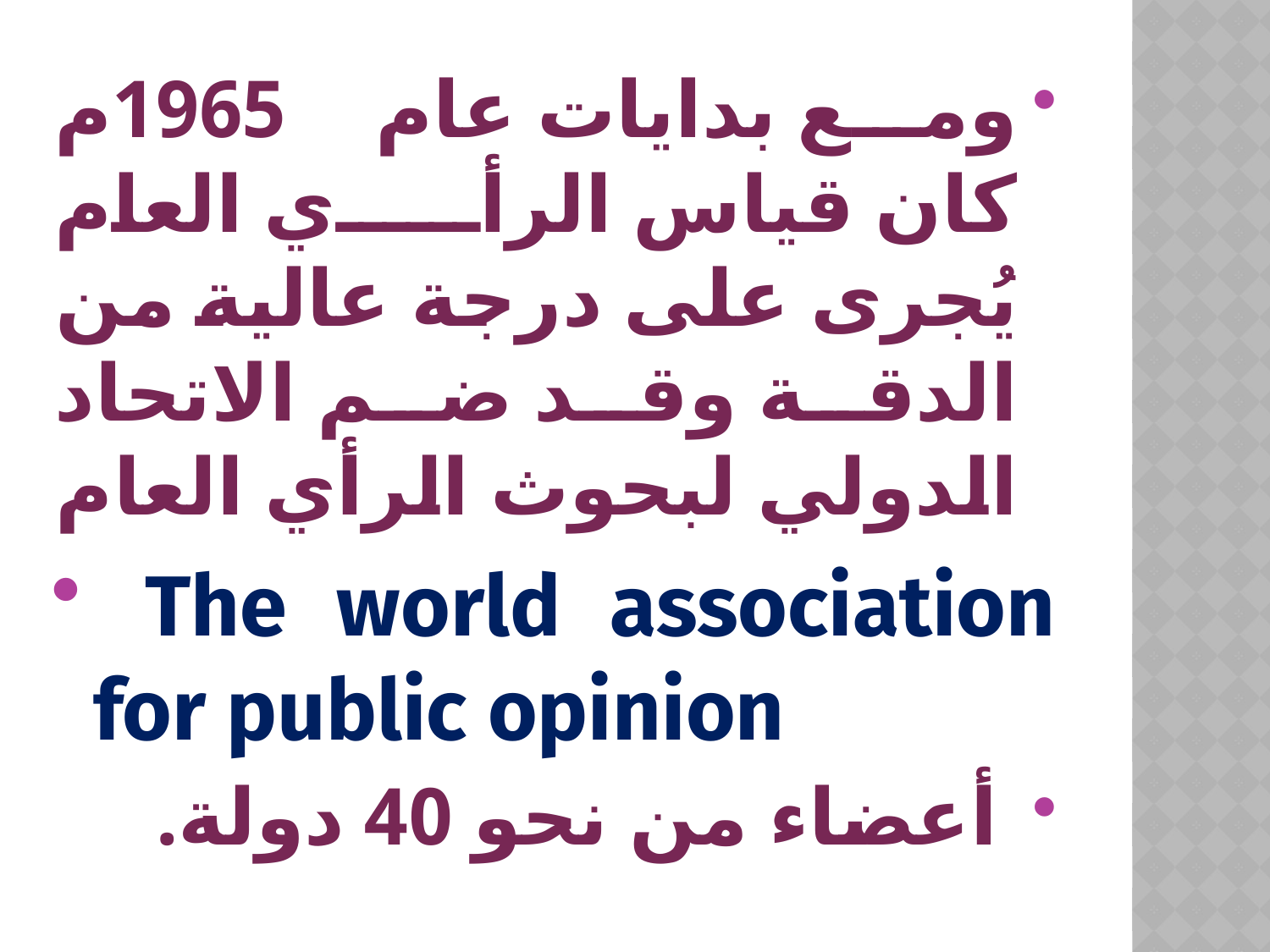

ومع بدايات عام 1965م كان قياس الرأي العام يُجرى على درجة عالية من الدقة وقد ضم الاتحاد الدولي لبحوث الرأي العام
 The world association for public opinion
 أعضاء من نحو 40 دولة.